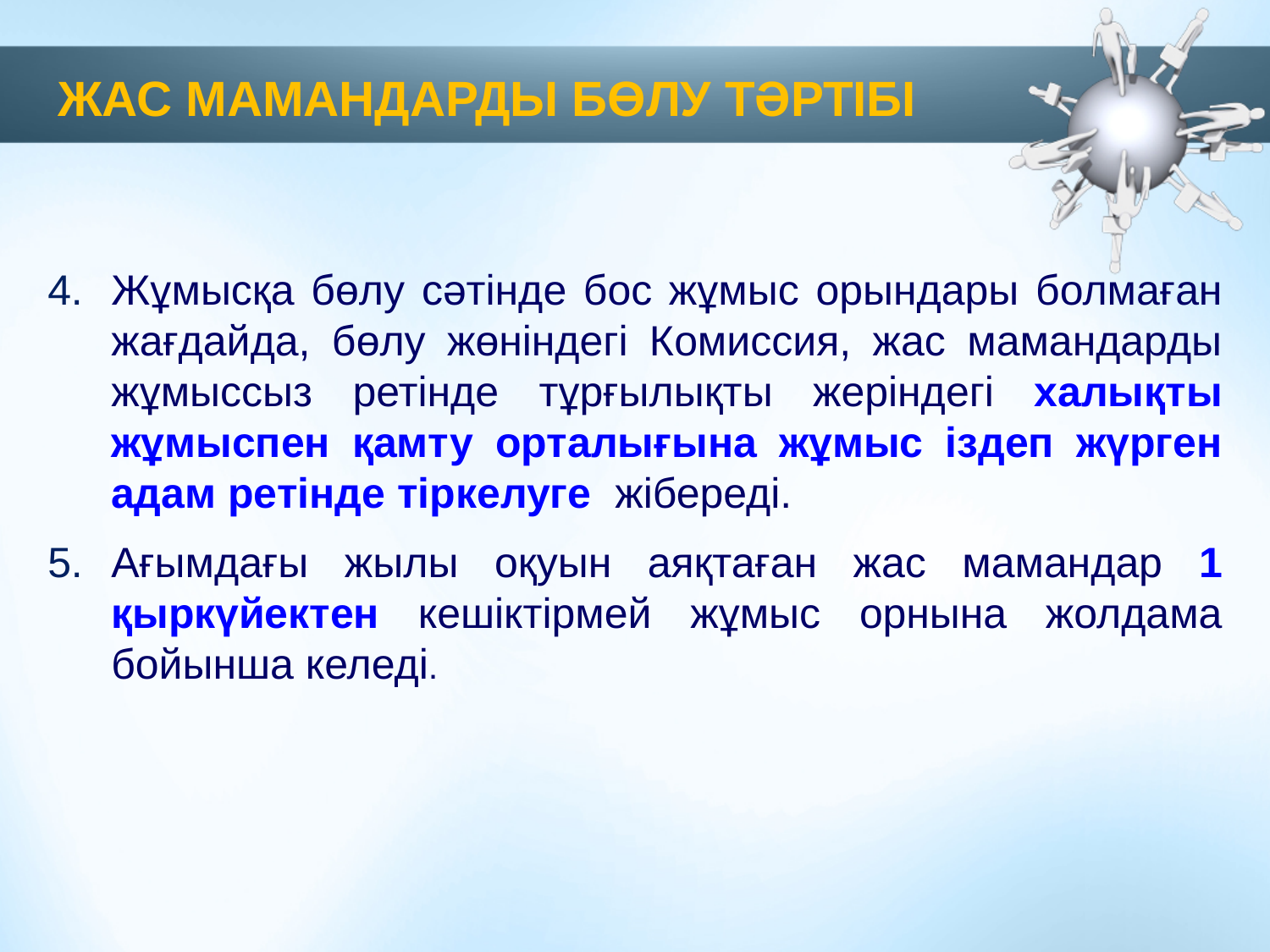

# ЖАС МАМАНДАРДЫ БӨЛУ ТӘРТІБІ
Жұмысқа бөлу сәтінде бос жұмыс орындары болмаған жағдайда, бөлу жөніндегі Комиссия, жас мамандарды жұмыссыз ретінде тұрғылықты жеріндегі халықты жұмыспен қамту орталығына жұмыс іздеп жүрген адам ретінде тіркелуге  жібереді.
Ағымдағы жылы оқуын аяқтаған жас мамандар 1 қыркүйектен кешіктірмей жұмыс орнына жолдама бойынша келеді.